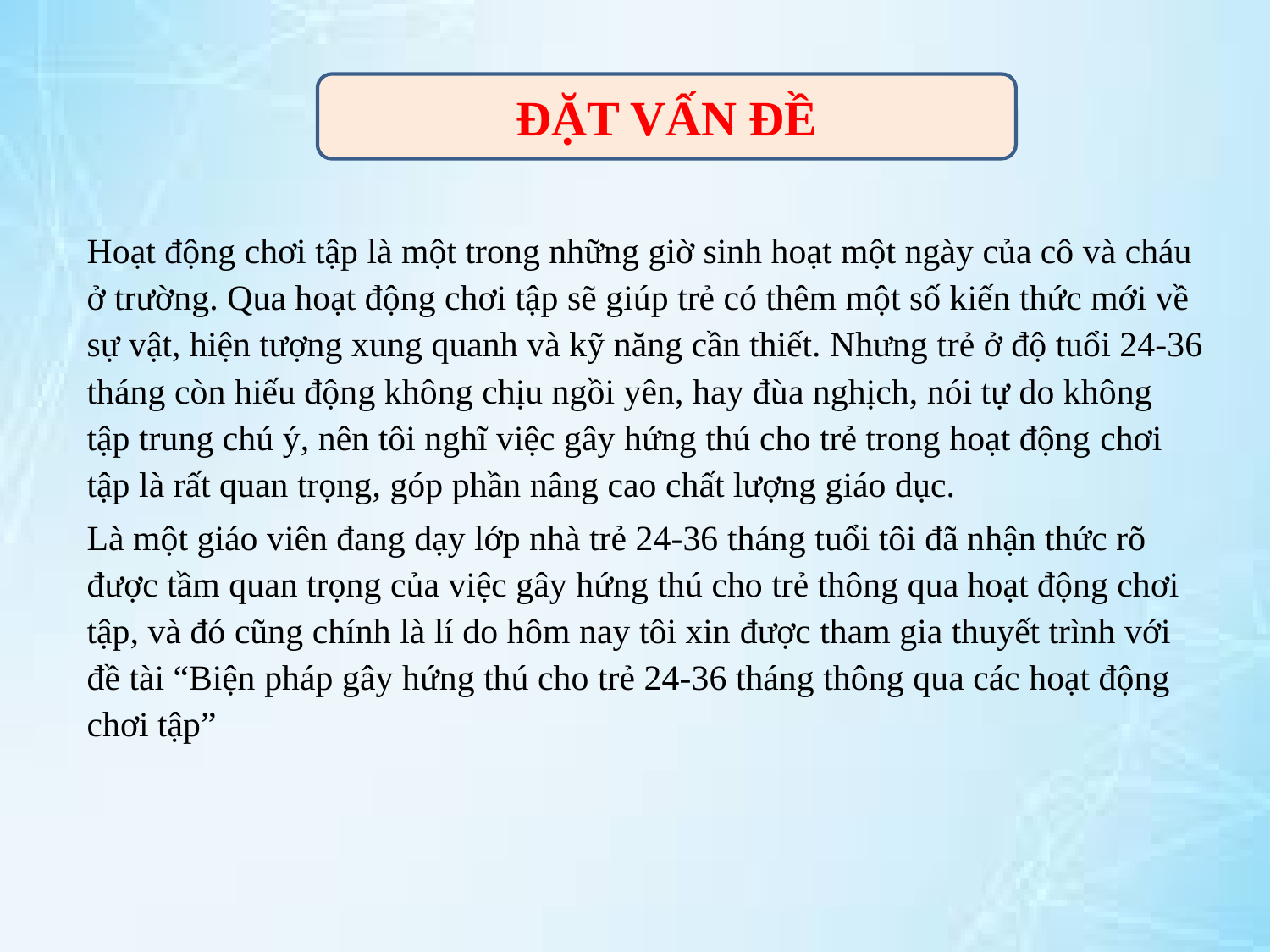

#
ĐẶT VẤN ĐỀ
Hoạt động chơi tập là một trong những giờ sinh hoạt một ngày của cô và cháu ở trường. Qua hoạt động chơi tập sẽ giúp trẻ có thêm một số kiến thức mới về sự vật, hiện tượng xung quanh và kỹ năng cần thiết. Nhưng trẻ ở độ tuổi 24-36 tháng còn hiếu động không chịu ngồi yên, hay đùa nghịch, nói tự do không tập trung chú ý, nên tôi nghĩ việc gây hứng thú cho trẻ trong hoạt động chơi tập là rất quan trọng, góp phần nâng cao chất lượng giáo dục.
Là một giáo viên đang dạy lớp nhà trẻ 24-36 tháng tuổi tôi đã nhận thức rõ được tầm quan trọng của việc gây hứng thú cho trẻ thông qua hoạt động chơi tập, và đó cũng chính là lí do hôm nay tôi xin được tham gia thuyết trình với đề tài “Biện pháp gây hứng thú cho trẻ 24-36 tháng thông qua các hoạt động chơi tập”